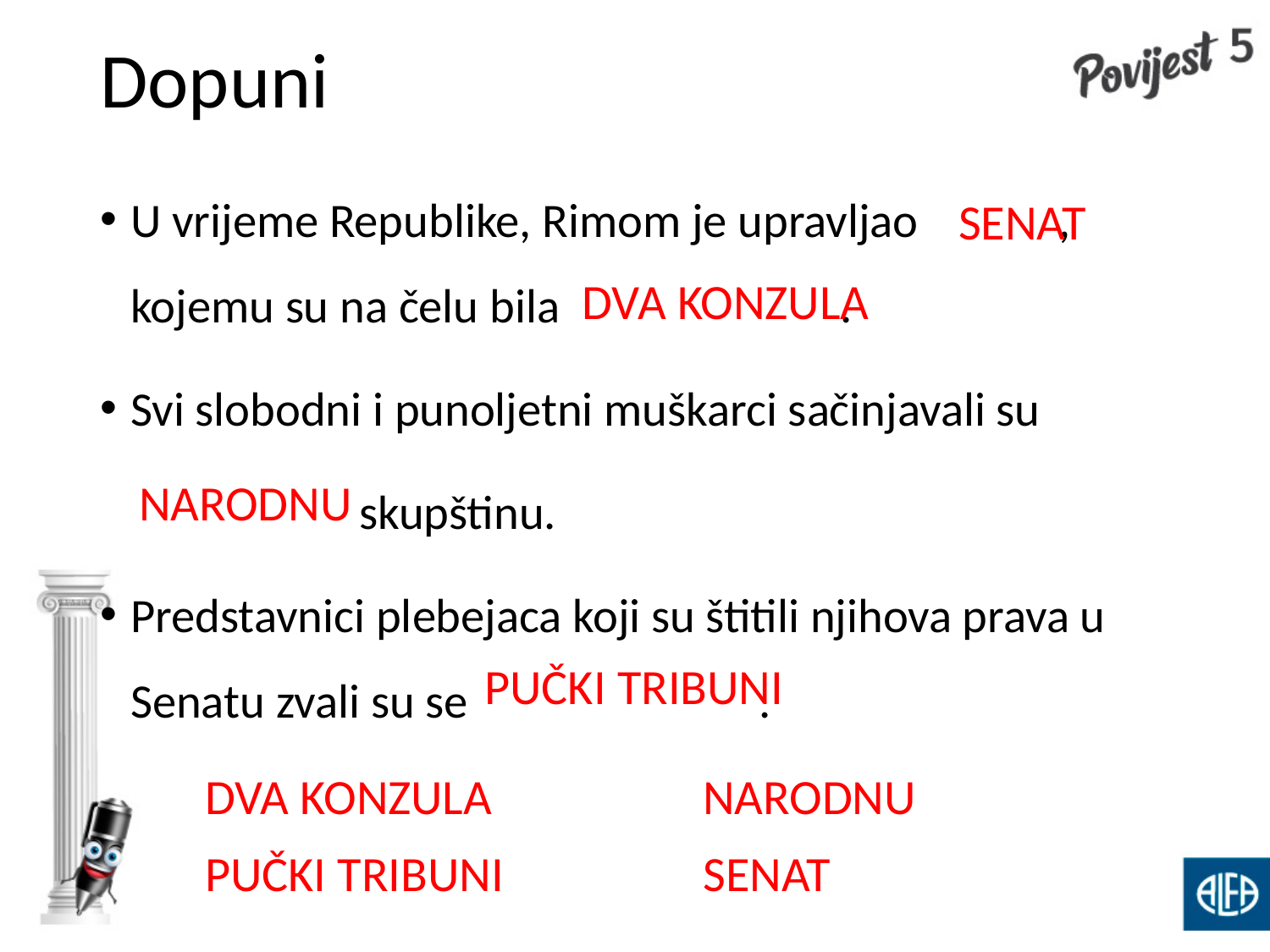

# Dopuni
U vrijeme Republike, Rimom je upravljao             , kojemu su na čelu bila                          .
Svi slobodni i punoljetni muškarci sačinjavali su
                        skupštinu.
Predstavnici plebejaca koji su štitili njihova prava u Senatu zvali su se                           .
SENAT
 DVA KONZULA
NARODNU
PUČKI TRIBUNI
DVA KONZULA
NARODNU
PUČKI TRIBUNI
SENAT